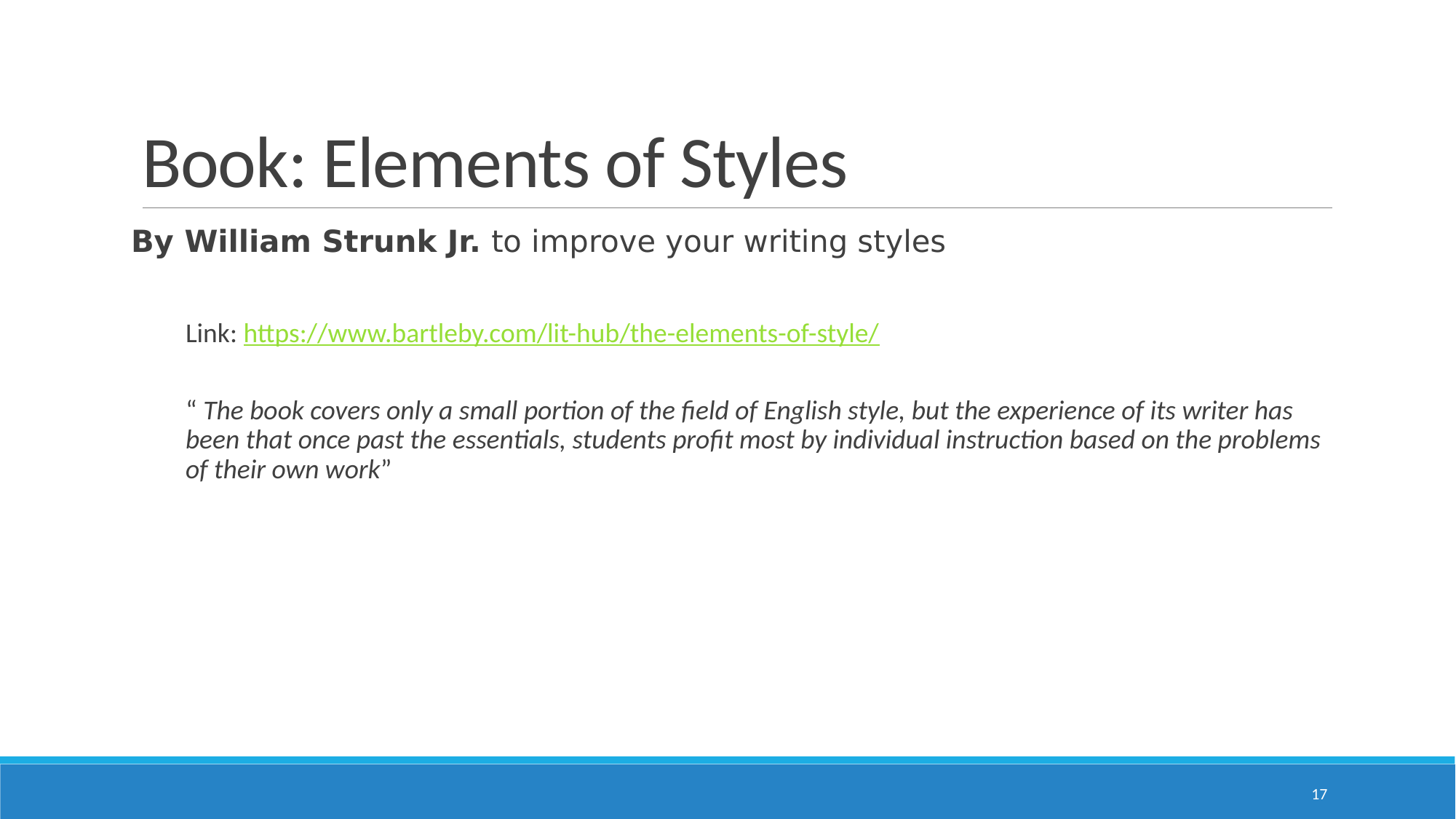

# Book: Elements of Styles
By William Strunk Jr. to improve your writing styles

Link: https://www.bartleby.com/lit-hub/the-elements-of-style/

“ The book covers only a small portion of the field of English style, but the experience of its writer has been that once past the essentials, students profit most by individual instruction based on the problems of their own work”

17